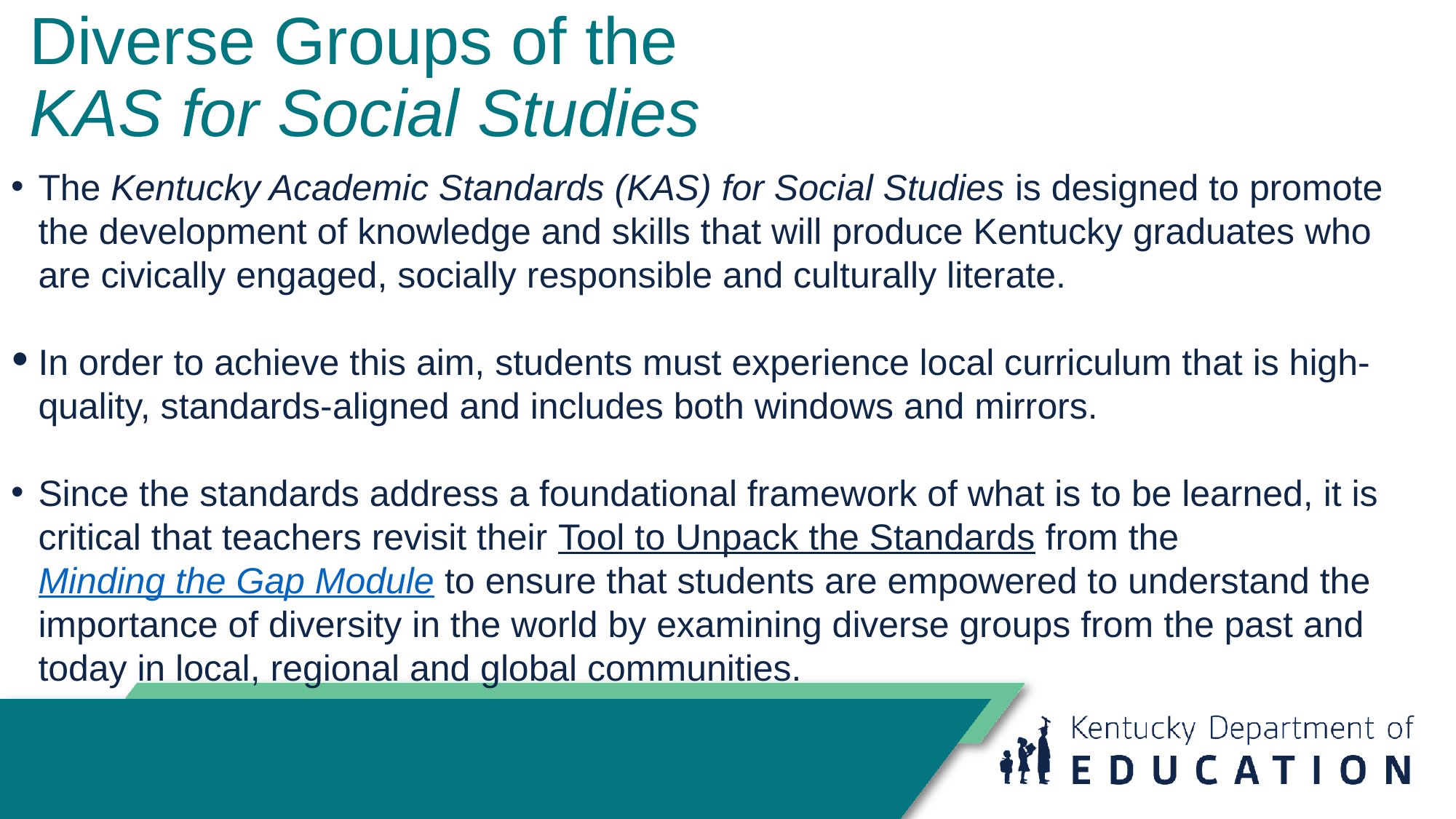

# Diverse Groups of the
KAS for Social Studies
The Kentucky Academic Standards (KAS) for Social Studies is designed to promote the development of knowledge and skills that will produce Kentucky graduates who are civically engaged, socially responsible and culturally literate.

In order to achieve this aim, students must experience local curriculum that is high-quality, standards-aligned and includes both windows and mirrors.

Since the standards address a foundational framework of what is to be learned, it is critical that teachers revisit their Tool to Unpack the Standards from the Minding the Gap Module to ensure that students are empowered to understand the importance of diversity in the world by examining diverse groups from the past and today in local, regional and global communities.